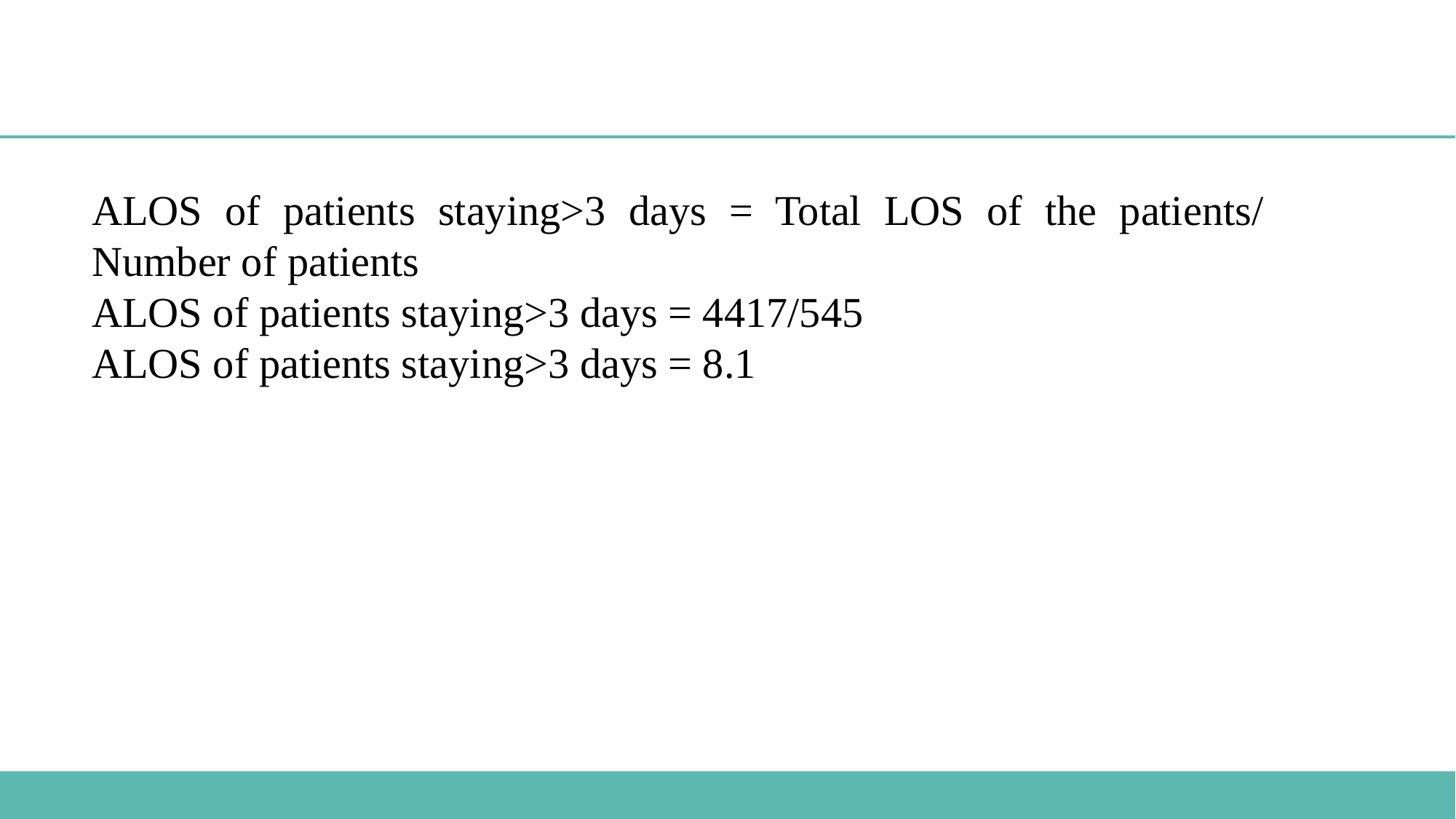

ALOS of patients staying>3 days = Total LOS of the patients/ Number of patients
ALOS of patients staying>3 days = 4417/545
ALOS of patients staying>3 days = 8.1